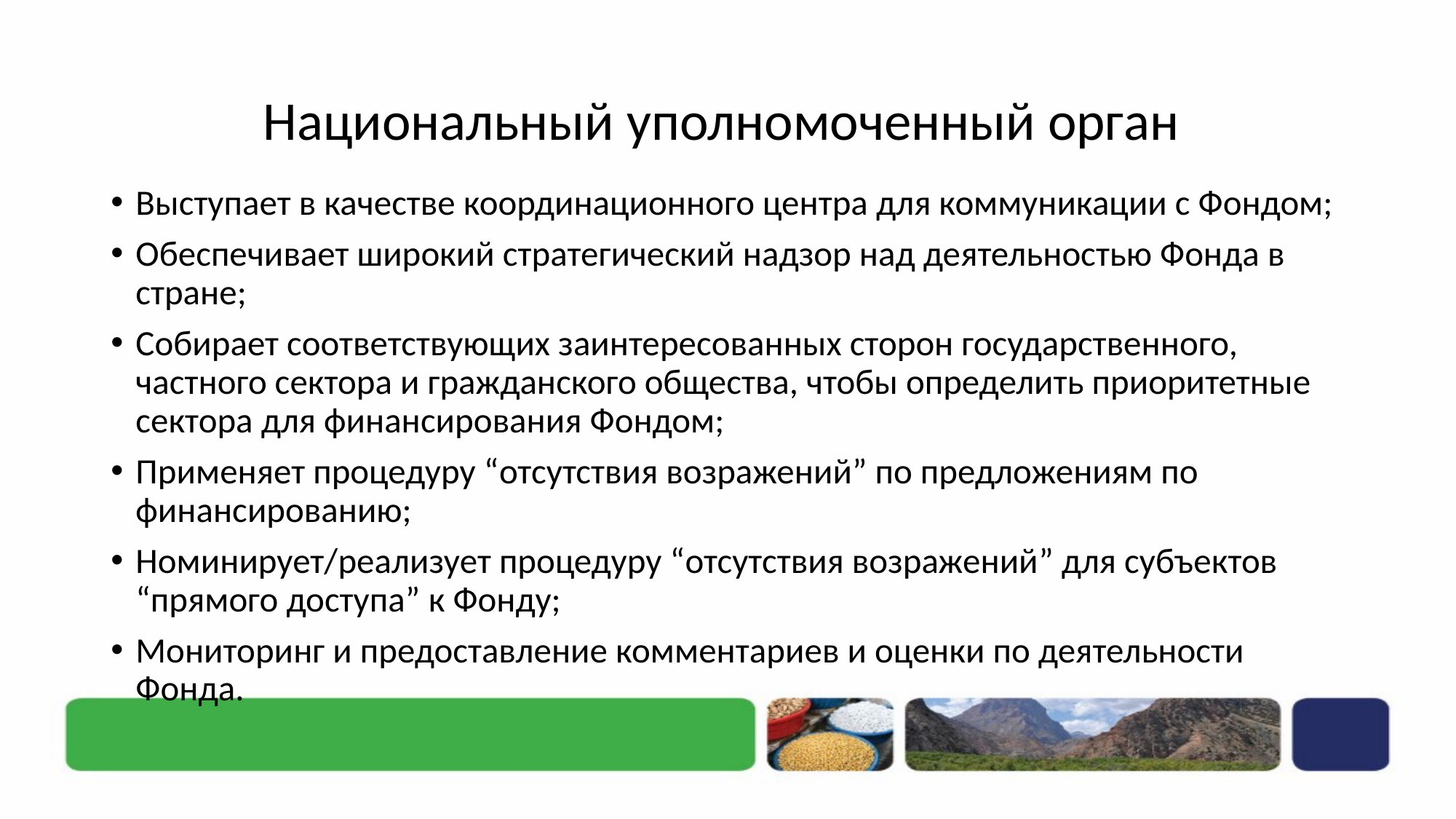

# Национальный уполномоченный орган
Выступает в качестве координационного центра для коммуникации с Фондом;
Обеспечивает широкий стратегический надзор над деятельностью Фонда в стране;
Собирает соответствующих заинтересованных сторон государственного, частного сектора и гражданского общества, чтобы определить приоритетные сектора для финансирования Фондом;
Применяет процедуру “отсутствия возражений” по предложениям по финансированию;
Номинирует/реализует процедуру “отсутствия возражений” для субъектов “прямого доступа” к Фонду;
Мониторинг и предоставление комментариев и оценки по деятельности Фонда.